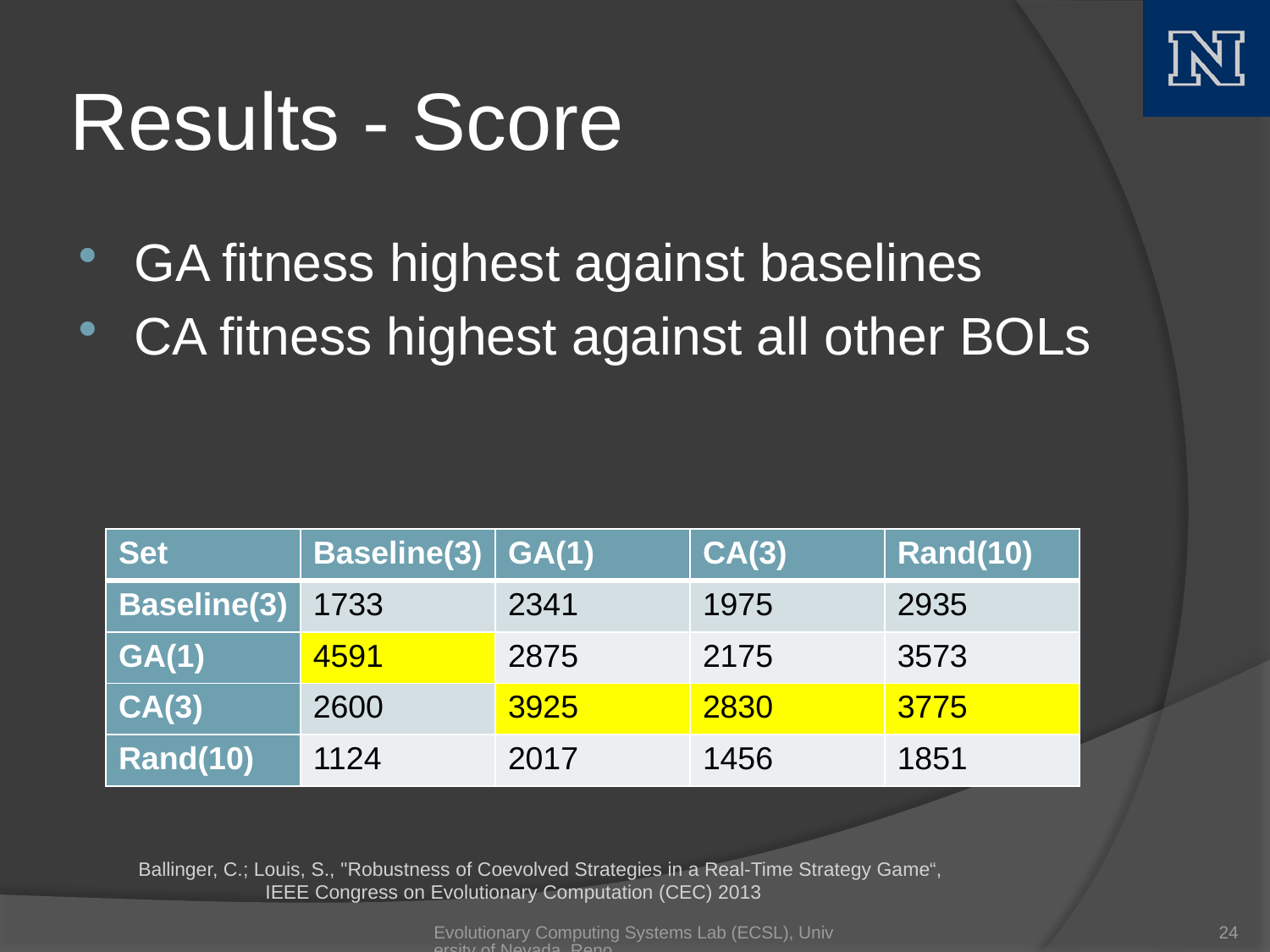

# Results - Score
GA fitness highest against baselines
CA fitness highest against all other BOLs
| Set | Baseline(3) | GA(1) | CA(3) | Rand(10) |
| --- | --- | --- | --- | --- |
| Baseline(3) | 1733 | 2341 | 1975 | 2935 |
| GA(1) | 4591 | 2875 | 2175 | 3573 |
| CA(3) | 2600 | 3925 | 2830 | 3775 |
| Rand(10) | 1124 | 2017 | 1456 | 1851 |
Ballinger, C.; Louis, S., "Robustness of Coevolved Strategies in a Real-Time Strategy Game“,
	IEEE Congress on Evolutionary Computation (CEC) 2013
Evolutionary Computing Systems Lab (ECSL), University of Nevada, Reno
24